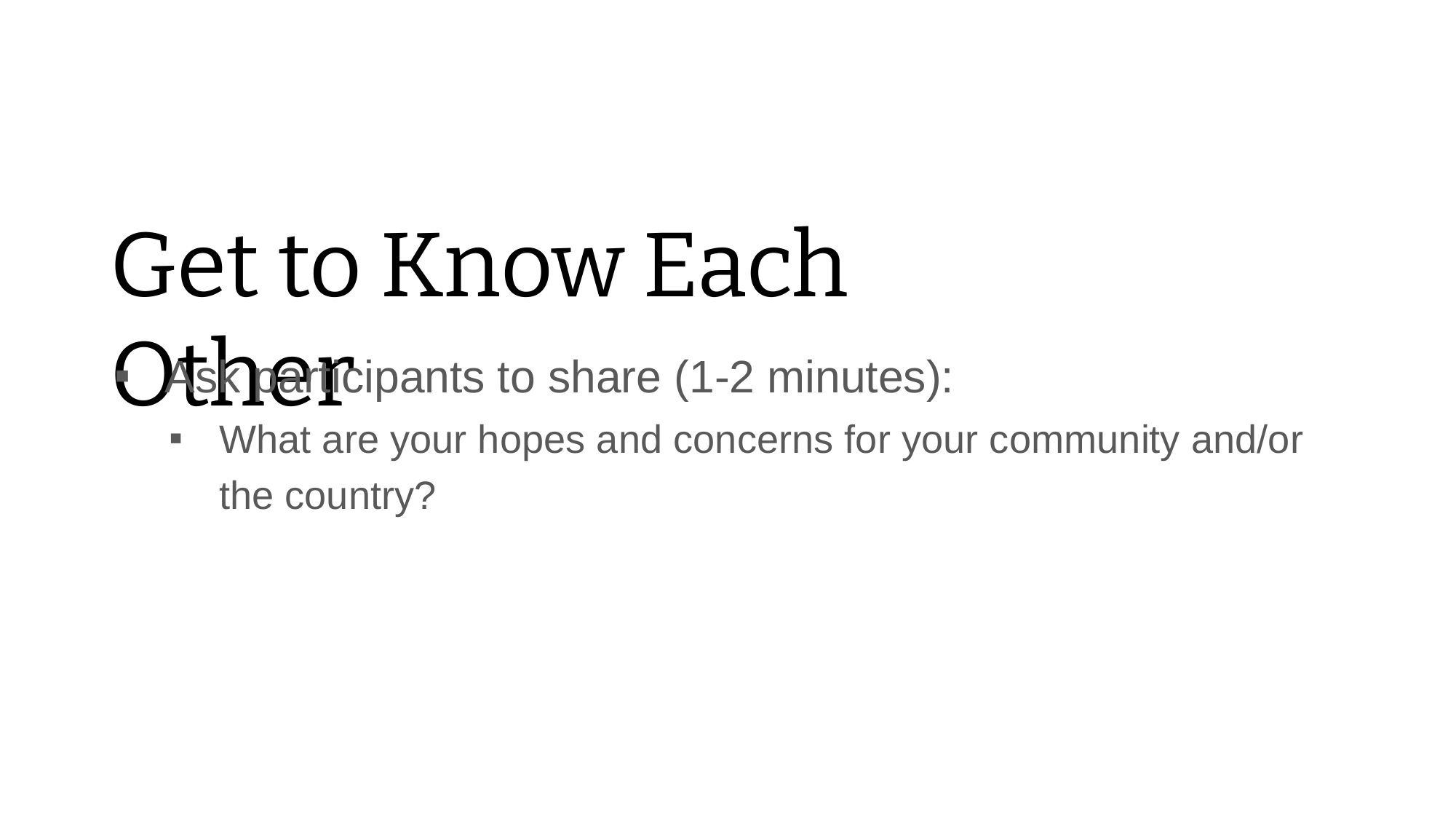

# Get to Know Each Other
Ask participants to share (1-2 minutes):
What are your hopes and concerns for your community and/or the country?